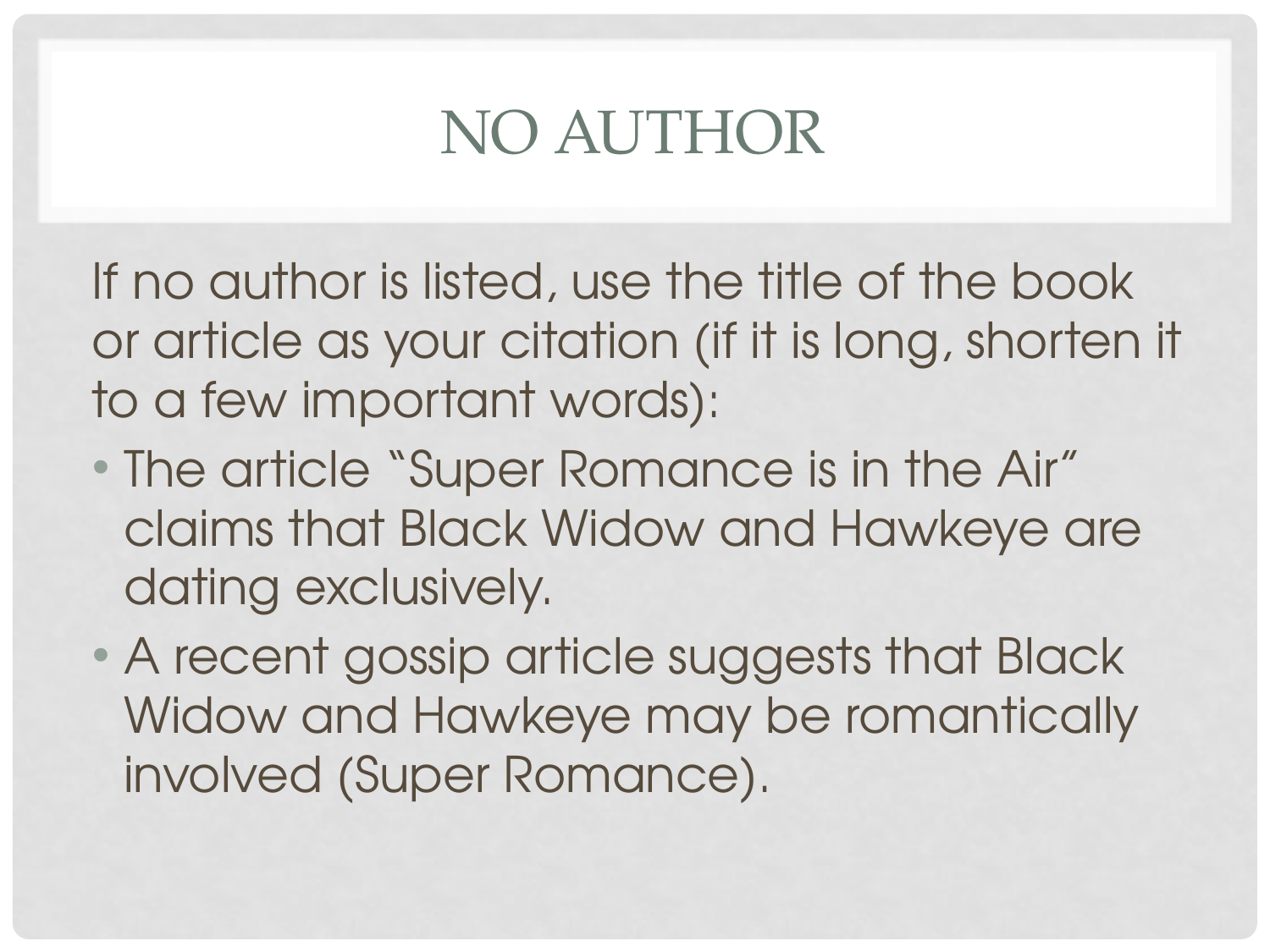

# No author
If no author is listed, use the title of the book or article as your citation (if it is long, shorten it to a few important words):
The article “Super Romance is in the Air” claims that Black Widow and Hawkeye are dating exclusively.
A recent gossip article suggests that Black Widow and Hawkeye may be romantically involved (Super Romance).